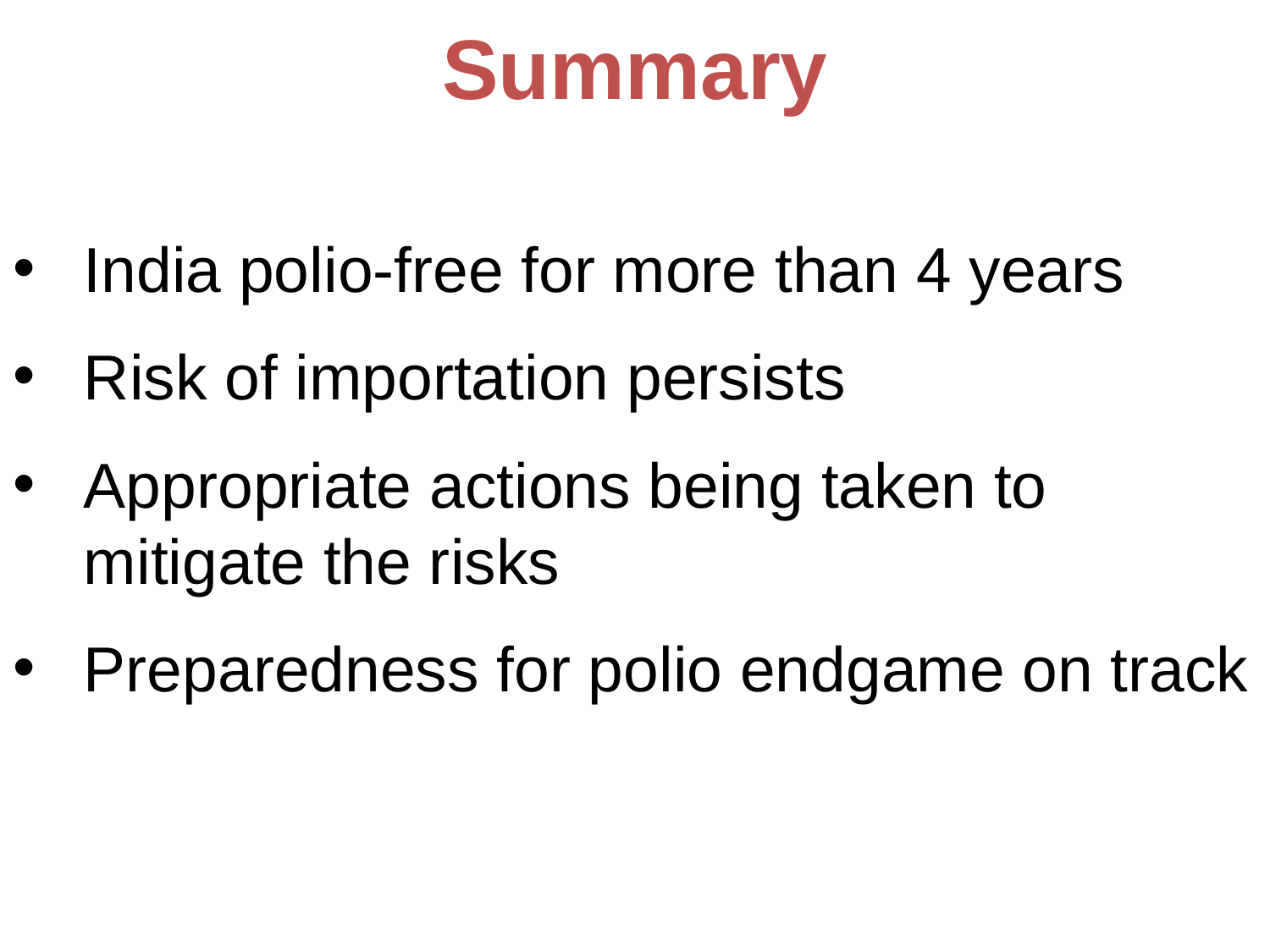

# Summary
India polio-free for more than 4 years
Risk of importation persists
Appropriate actions being taken to mitigate the risks
Preparedness for polio endgame on track